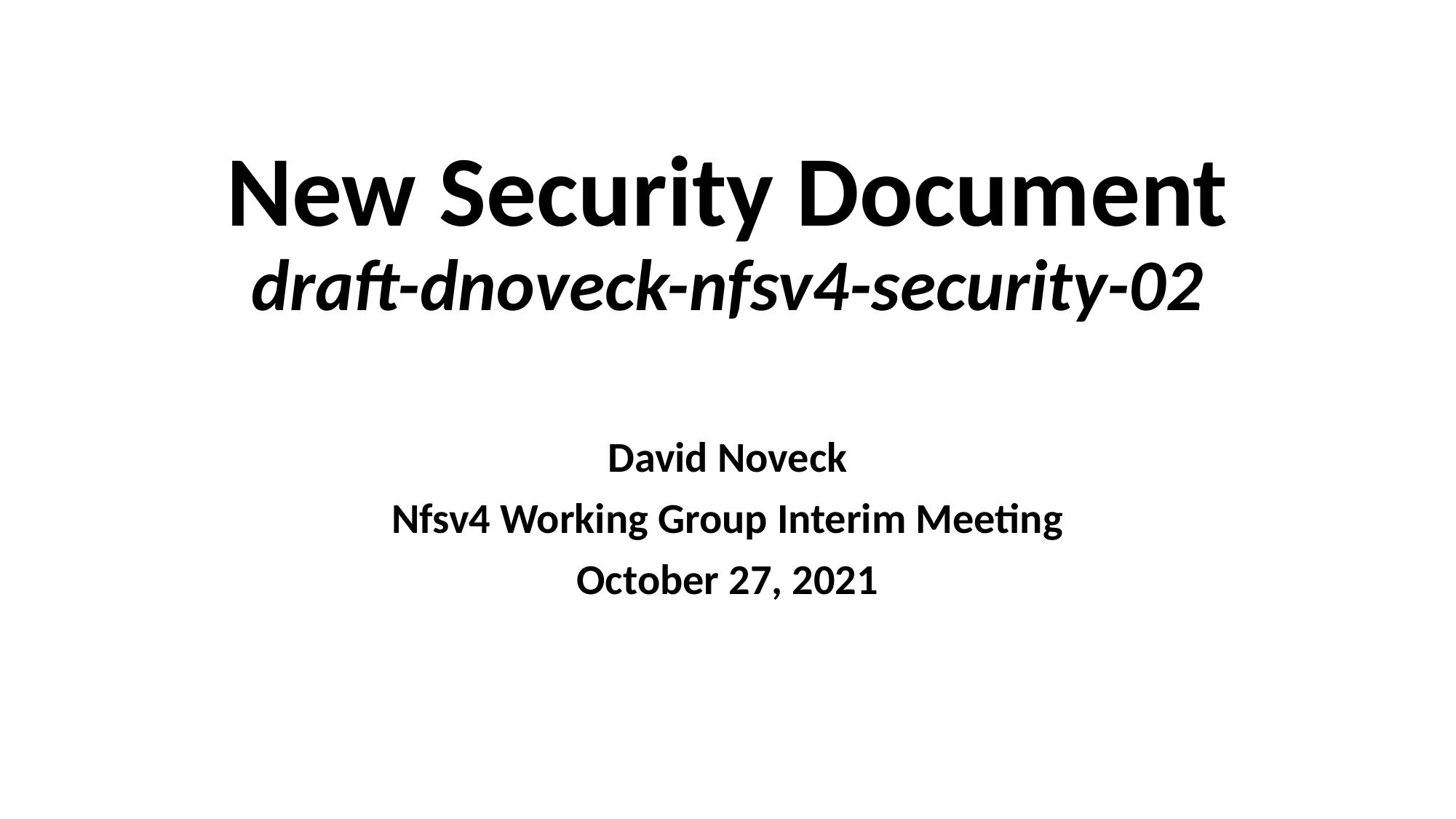

# New Security Document draft-dnoveck-nfsv4-security-02
David Noveck
Nfsv4 Working Group Interim Meeting
October 27, 2021